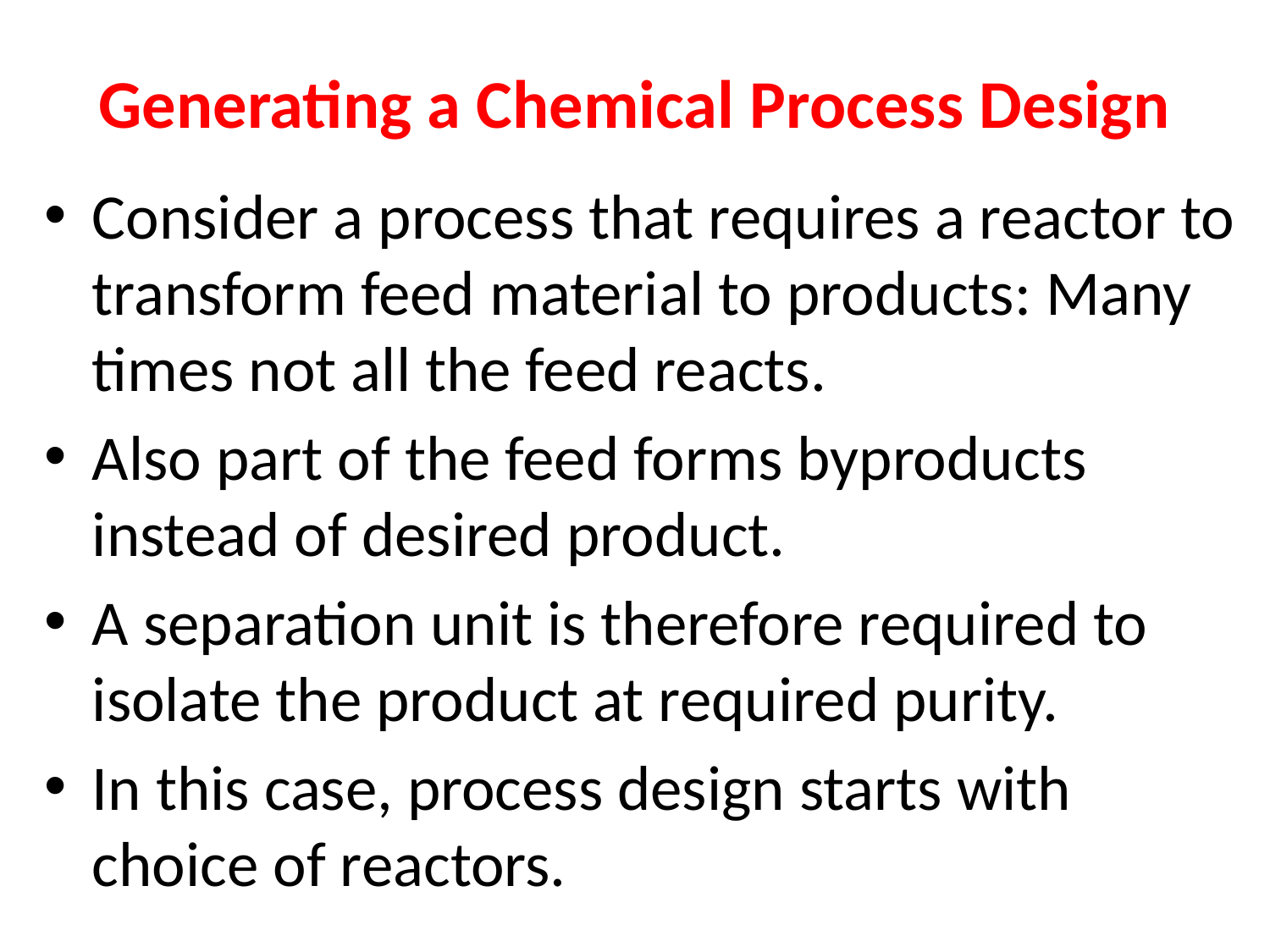

# Generating a Chemical Process Design
Consider a process that requires a reactor to transform feed material to products: Many times not all the feed reacts.
Also part of the feed forms byproducts instead of desired product.
A separation unit is therefore required to isolate the product at required purity.
In this case, process design starts with choice of reactors.